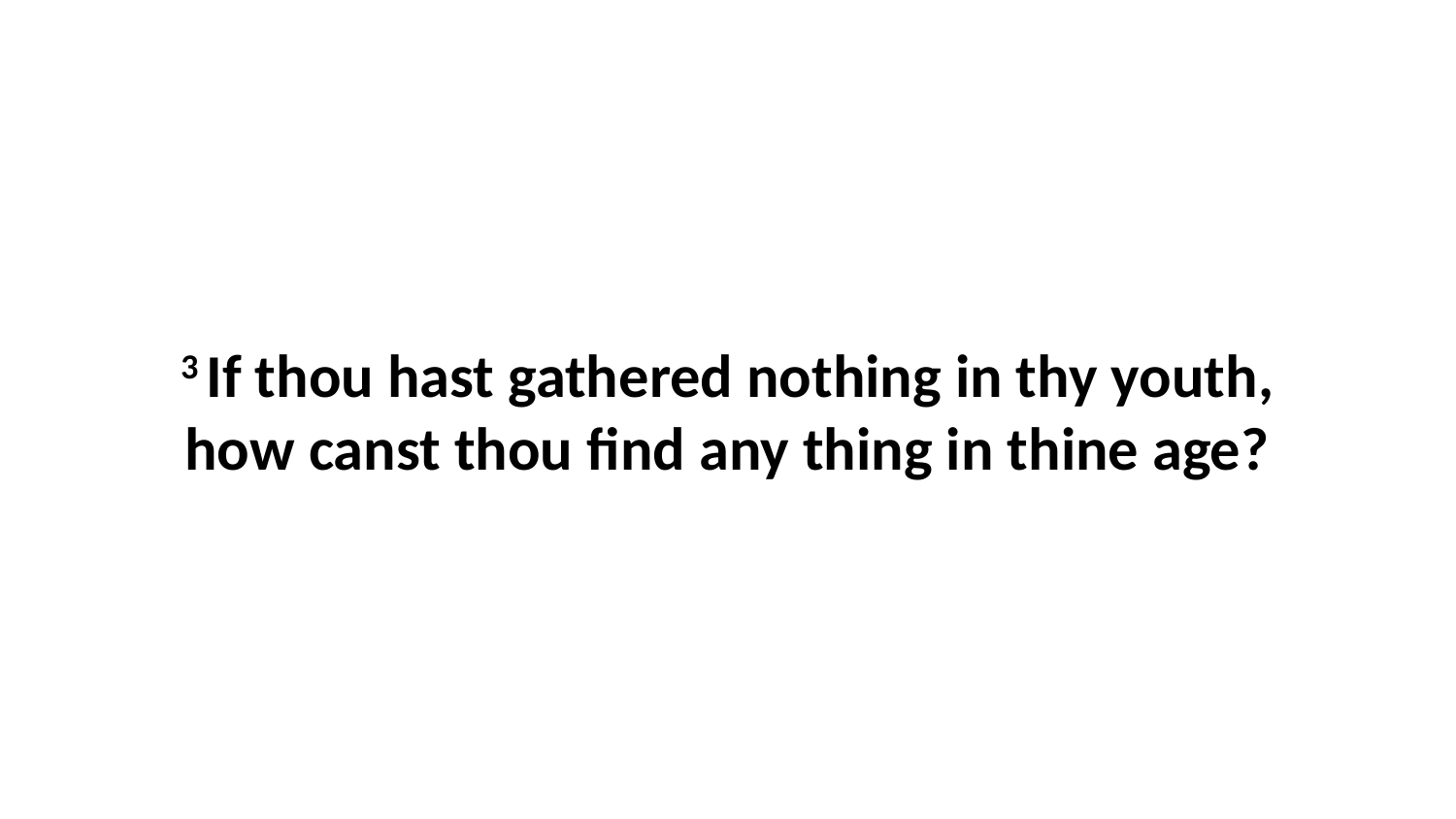

3 If thou hast gathered nothing in thy youth, how canst thou find any thing in thine age?